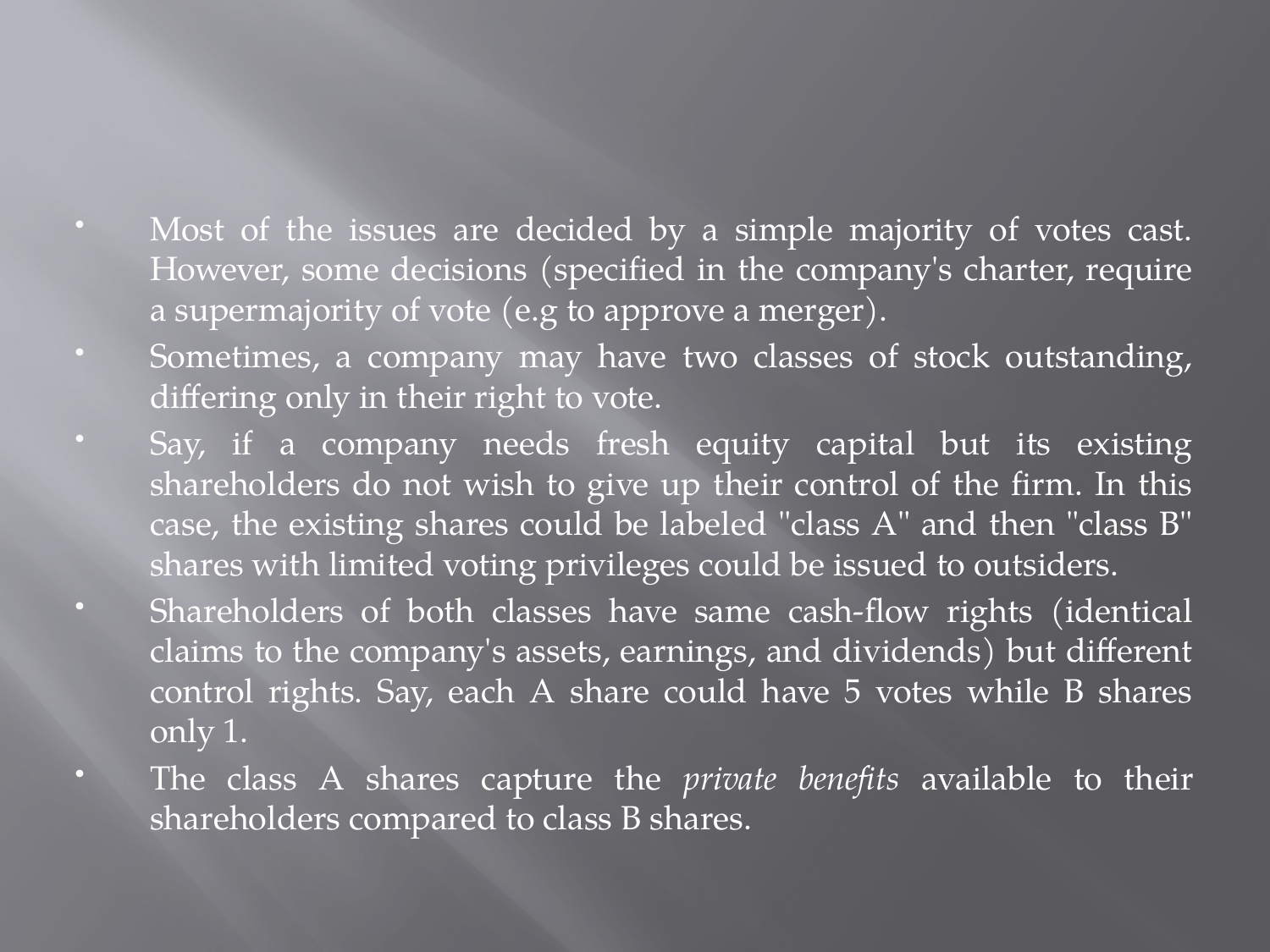

Most of the issues are decided by a simple majority of votes cast. However, some decisions (specified in the company's charter, require a supermajority of vote (e.g to approve a merger).
Sometimes, a company may have two classes of stock outstanding, differing only in their right to vote.
Say, if a company needs fresh equity capital but its existing shareholders do not wish to give up their control of the firm. In this case, the existing shares could be labeled "class A" and then "class B" shares with limited voting privileges could be issued to outsiders.
Shareholders of both classes have same cash-flow rights (identical claims to the company's assets, earnings, and dividends) but different control rights. Say, each A share could have 5 votes while B shares only 1.
The class A shares capture the private benefits available to their shareholders compared to class B shares.